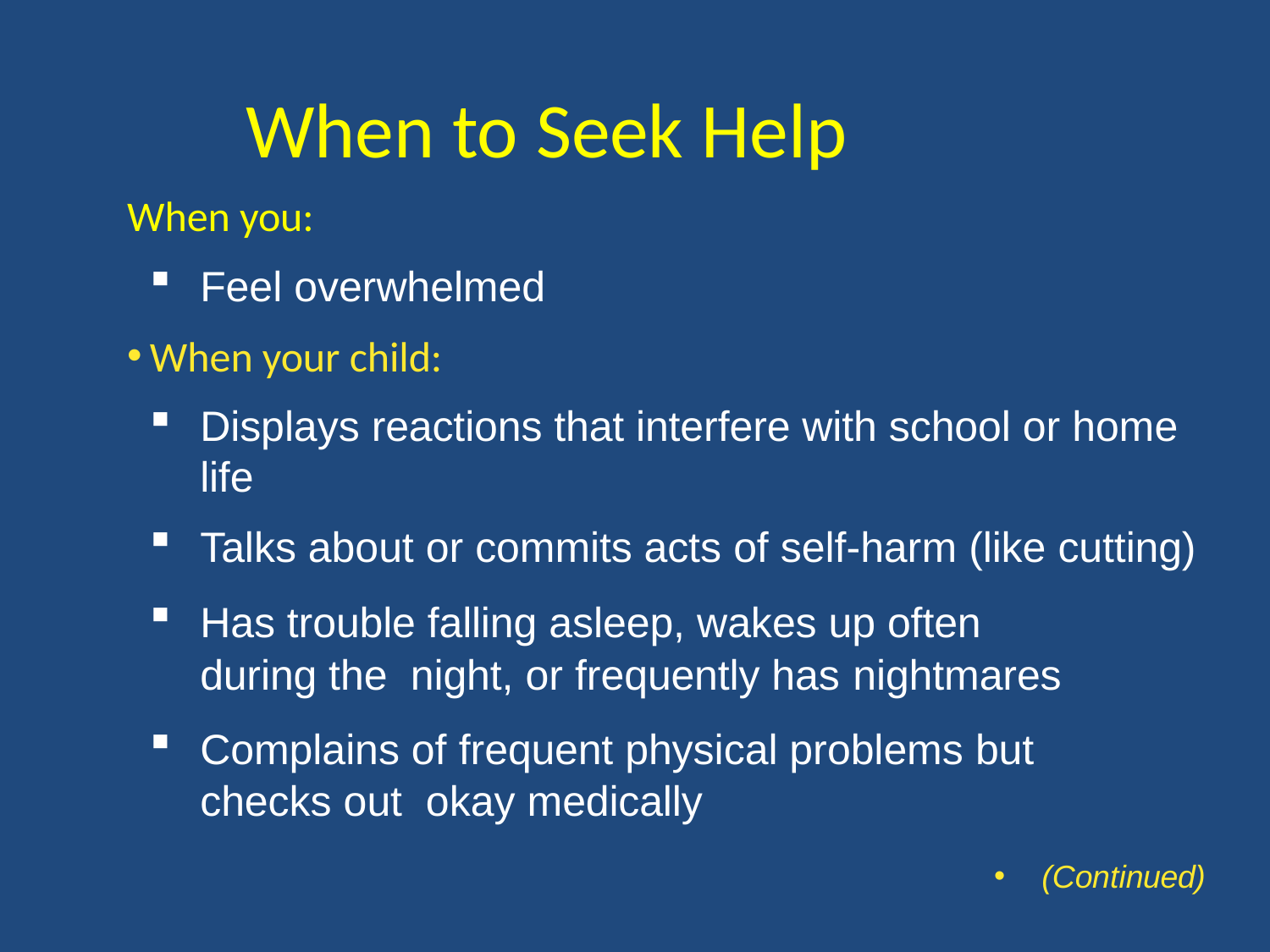

When to Seek Help
When you:
Feel overwhelmed
When your child:
Displays reactions that interfere with school or home life
Talks about or commits acts of self-harm (like cutting)
Has trouble falling asleep, wakes up often during the  night, or frequently has nightmares
Complains of frequent physical problems but checks out  okay medically
(Continued)